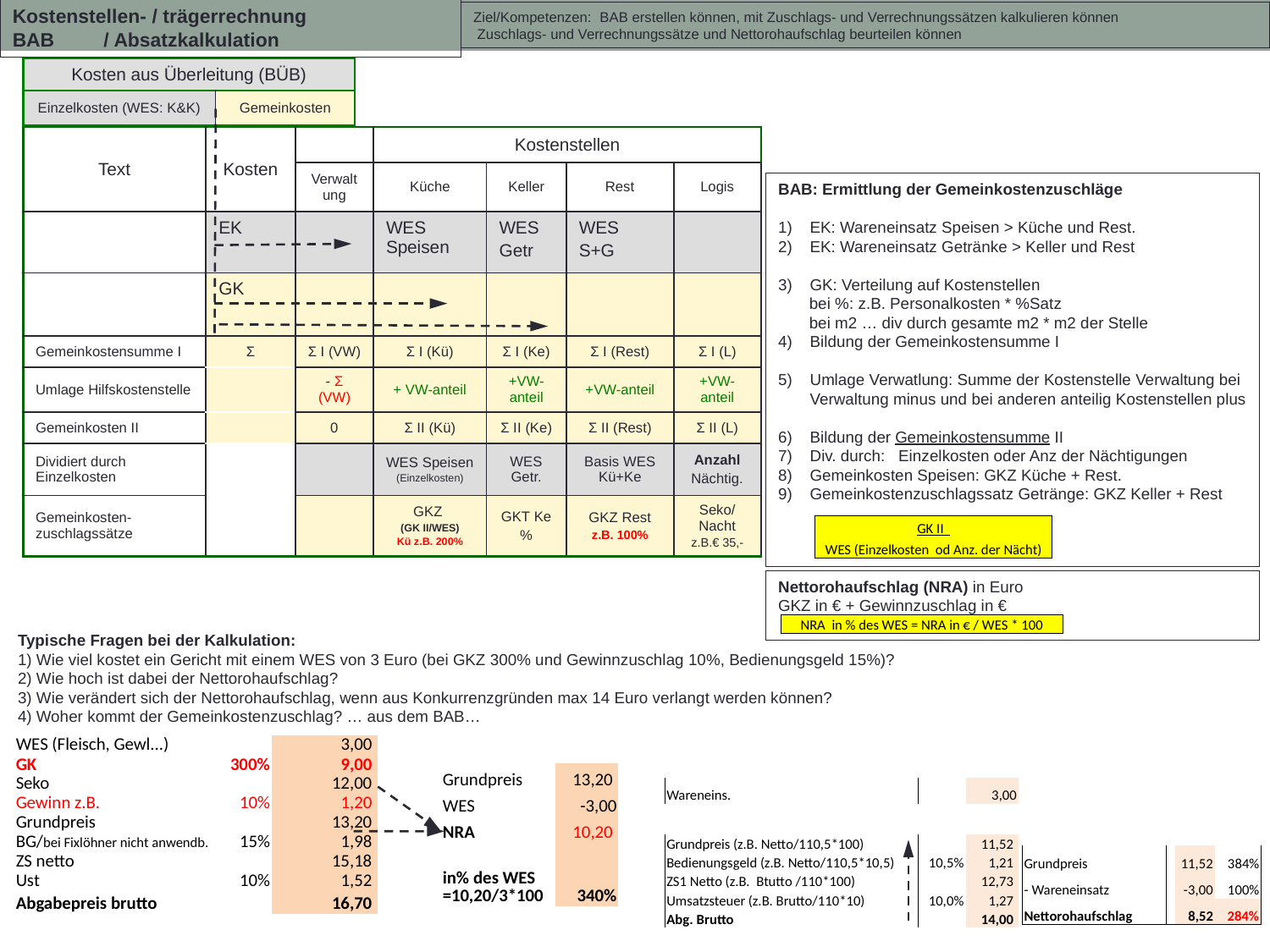

Kostenstellen- / trägerrechnung
BAB         / Absatzkalkulation
Ziel/Kompetenzen:  BAB erstellen können, mit Zuschlags- und Verrechnungssätzen kalkulieren können
 Zuschlags- und Verrechnungssätze und Nettorohaufschlag beurteilen können
| Kosten aus Überleitung (BÜB) |  |
| --- | --- |
| Einzelkosten (WES: K&K) | Gemeinkosten |

| Text | Kosten |  | Kostenstellen |  |  |  |
| --- | --- | --- | --- | --- | --- | --- |
|  |  | Verwaltung | Küche | Keller | Rest | Logis |
|  | EK |  | WES Speisen | WES Getr | WES S+G |  |
|  | GK |  |  |  |  |  |
| Gemeinkostensumme I | Σ | Σ I (VW) | Σ I (Kü) | Σ I (Ke) | Σ I (Rest) | Σ I (L) |
| Umlage Hilfskostenstelle |  | - Σ (VW) | + VW-anteil | +VW-anteil | +VW-anteil | +VW-anteil |
| Gemeinkosten II |  | 0 | Σ II (Kü) | Σ II (Ke) | Σ II (Rest) | Σ II (L) |
| Dividiert durch Einzelkosten |  |  | WES Speisen (Einzelkosten) | WES Getr. | Basis WES Kü+Ke | Anzahl Nächtig. |
| Gemeinkosten-zuschlagssätze |  |  | GKZ (GK II/WES) Kü z.B. 200% | GKT Ke % | GKZ Rest z.B. 100% | Seko/Nacht z.B.€ 35,- |

BAB: Ermittlung der Gemeinkostenzuschläge

EK: Wareneinsatz Speisen > Küche und Rest.
EK: Wareneinsatz Getränke > Keller und Rest

GK: Verteilung auf Kostenstellen
       bei %: z.B. Personalkosten * %Satz
       bei m2 … div durch gesamte m2 * m2 der Stelle
Bildung der Gemeinkostensumme I

Umlage Verwatlung: Summe der Kostenstelle Verwaltung bei Verwaltung minus und bei anderen anteilig Kostenstellen plus

Bildung der Gemeinkostensumme II
Div. durch:   Einzelkosten oder Anz der Nächtigungen
Gemeinkosten Speisen: GKZ Küche + Rest.
Gemeinkostenzuschlagssatz Getränge: GKZ Keller + Rest

| GK II |
| --- |
| WES (Einzelkosten od Anz. der Nächt) |
Nettorohaufschlag (NRA) in Euro
GKZ in € + Gewinnzuschlag in €

| NRA in % des WES = NRA in € / WES \* 100 |
| --- |
Typische Fragen bei der Kalkulation:
1) Wie viel kostet ein Gericht mit einem WES von 3 Euro (bei GKZ 300% und Gewinnzuschlag 10%, Bedienungsgeld 15%)?
2) Wie hoch ist dabei der Nettorohaufschlag?
3) Wie verändert sich der Nettorohaufschlag, wenn aus Konkurrenzgründen max 14 Euro verlangt werden können?
4) Woher kommt der Gemeinkostenzuschlag? … aus dem BAB…
| WES (Fleisch, Gewl...) |  | 3,00 |
| --- | --- | --- |
| GK | 300% | 9,00 |
| Seko |  | 12,00 |
| Gewinn z.B. | 10% | 1,20 |
| Grundpreis |  | 13,20 |
| BG/bei Fixlöhner nicht anwendb. | 15% | 1,98 |
| ZS netto |  | 15,18 |
| Ust | 10% | 1,52 |
| Abgabepreis brutto |  | 16,70 |
| Grundpreis | 13,20 |
| --- | --- |
| WES | -3,00 |
| NRA | 10,20 |
|  |  |
| in% des WES =10,20/3\*100 | 340% |
| Wareneins. |  | 3,00 |
| --- | --- | --- |

| Grundpreis (z.B. Netto/110,5\*100) |  | 11,52 |
| --- | --- | --- |
| Bedienungsgeld (z.B. Netto/110,5\*10,5) | 10,5% | 1,21 |
| ZS1 Netto (z.B. Btutto /110\*100) |  | 12,73 |
| Umsatzsteuer (z.B. Brutto/110\*10) | 10,0% | 1,27 |
| Abg. Brutto |  | 14,00 |

| Grundpreis |  | 11,52 | 384% |
| --- | --- | --- | --- |
| - Wareneinsatz |  | -3,00 | 100% |
| Nettorohaufschlag |  | 8,52 | 284% |